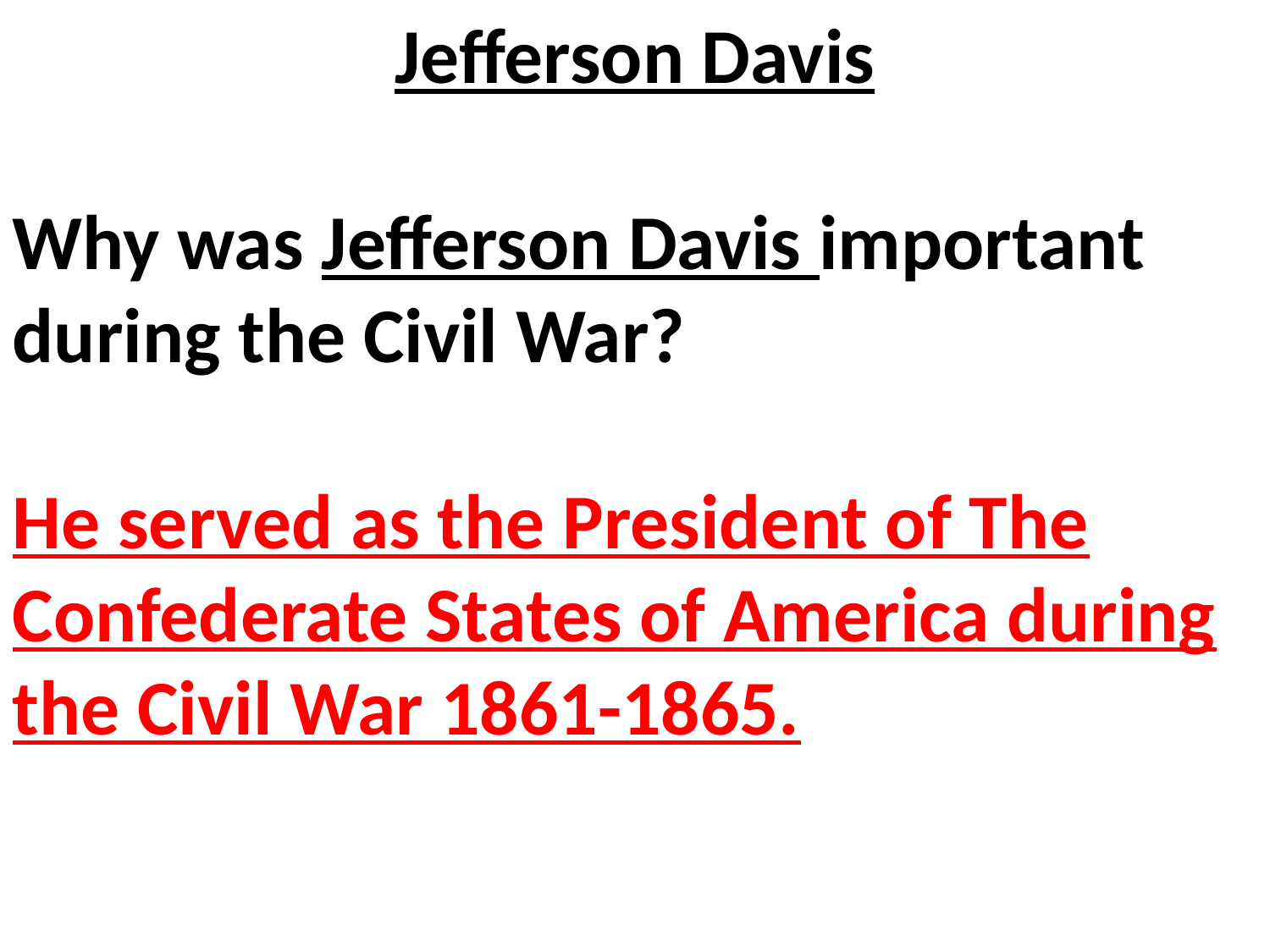

Jefferson Davis

Why was Jefferson Davis important during the Civil War?

He served as the President of The Confederate States of America during the Civil War 1861-1865.